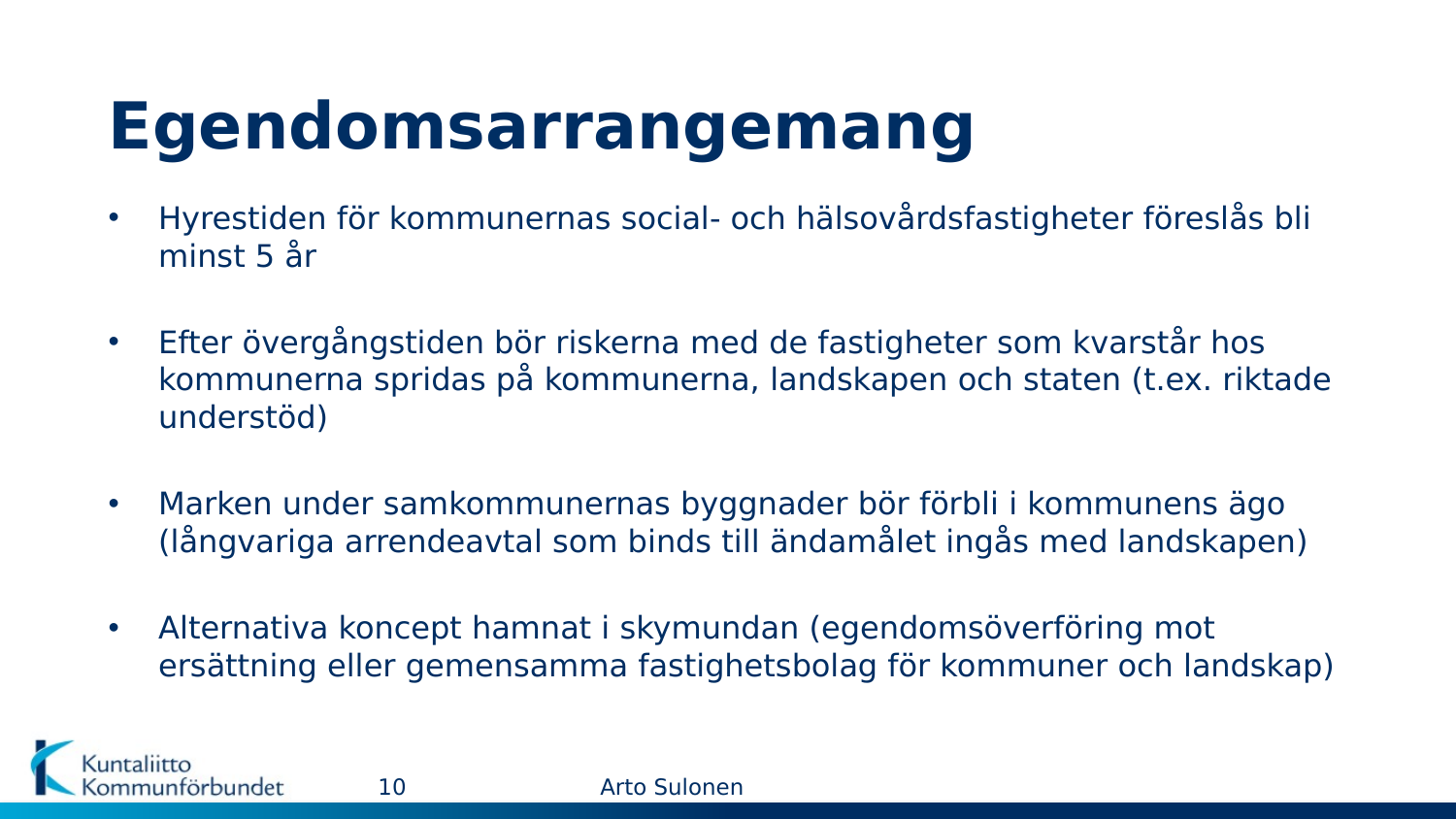

# Egendomsarrangemang
Hyrestiden för kommunernas social- och hälsovårdsfastigheter föreslås bli minst 5 år

Efter övergångstiden bör riskerna med de fastigheter som kvarstår hos kommunerna spridas på kommunerna, landskapen och staten (t.ex. riktade understöd)

Marken under samkommunernas byggnader bör förbli i kommunens ägo (långvariga arrendeavtal som binds till ändamålet ingås med landskapen)

Alternativa koncept hamnat i skymundan (egendomsöverföring mot ersättning eller gemensamma fastighetsbolag för kommuner och landskap)
10
Arto Sulonen